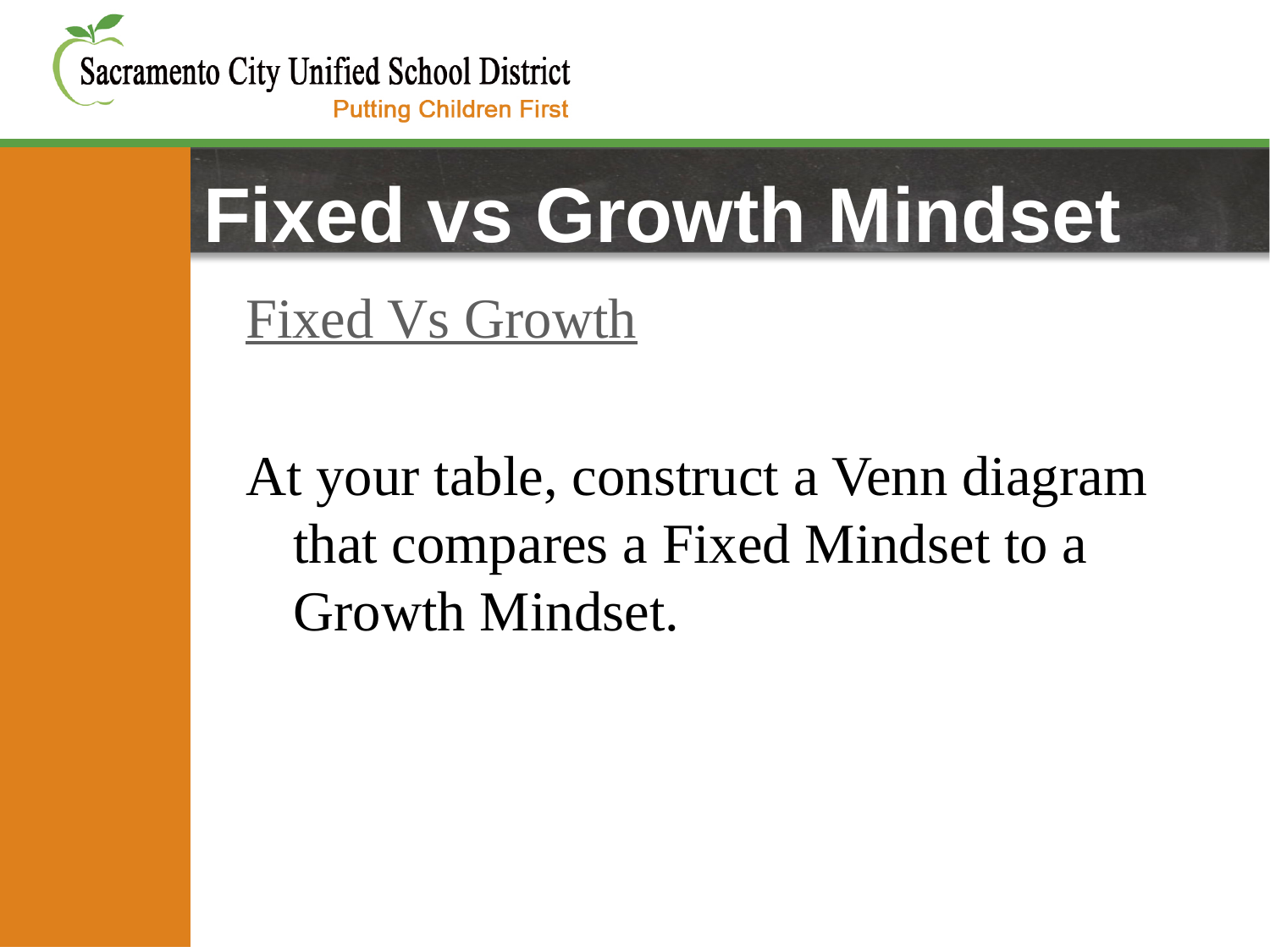

# Fixed vs Growth Mindset
Fixed Vs Growth

At your table, construct a Venn diagram that compares a Fixed Mindset to a Growth Mindset.